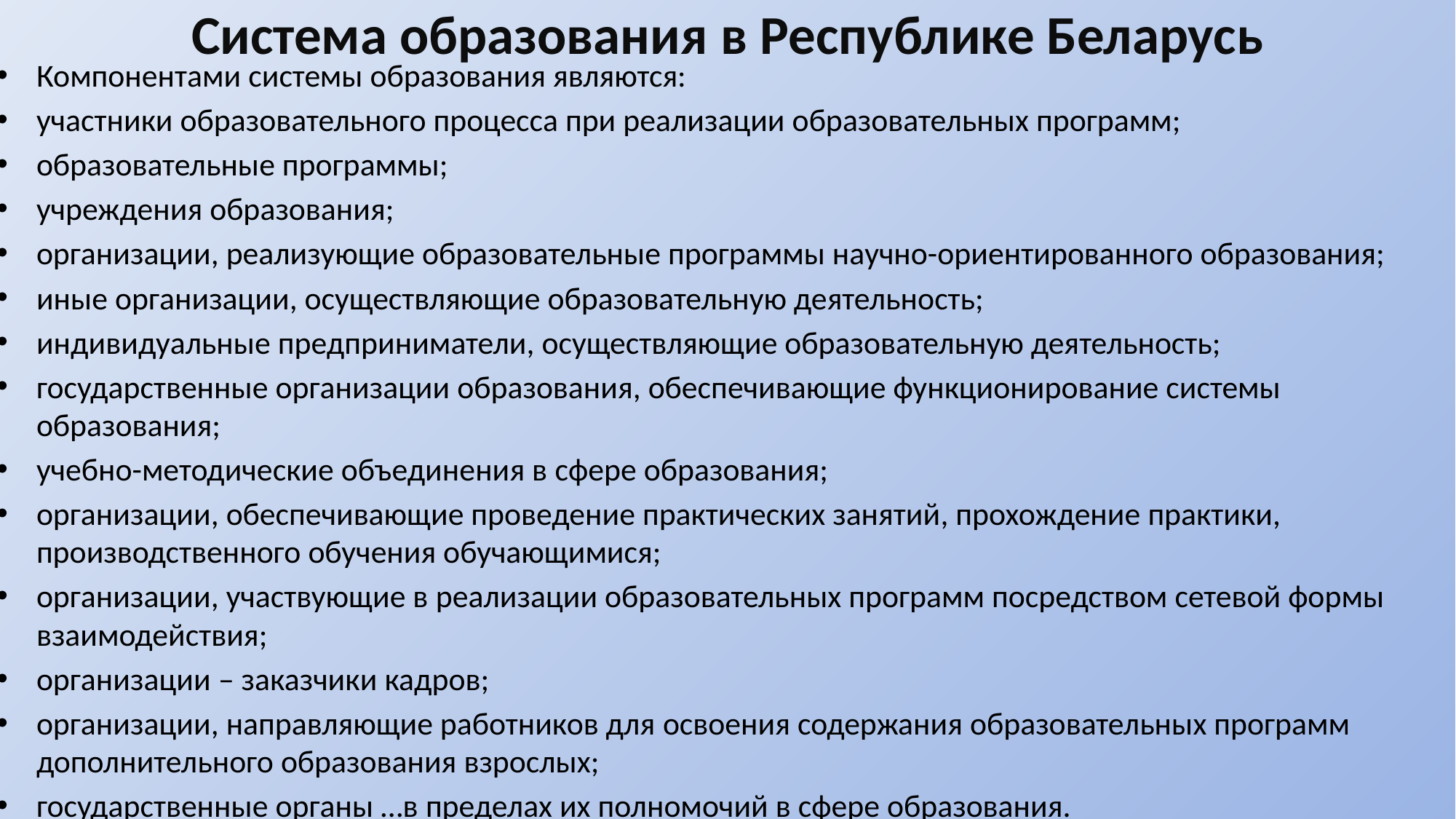

# Система образования в Республике Беларусь
Компонентами системы образования являются:
участники образовательного процесса при реализации образовательных программ;
образовательные программы;
учреждения образования;
организации, реализующие образовательные программы научно-ориентированного образования;
иные организации, осуществляющие образовательную деятельность;
индивидуальные предприниматели, осуществляющие образовательную деятельность;
государственные организации образования, обеспечивающие функционирование системы образования;
учебно-методические объединения в сфере образования;
организации, обеспечивающие проведение практических занятий, прохождение практики, производственного обучения обучающимися;
организации, участвующие в реализации образовательных программ посредством сетевой формы взаимодействия;
организации – заказчики кадров;
организации, направляющие работников для освоения содержания образовательных программ дополнительного образования взрослых;
государственные органы …в пределах их полномочий в сфере образования.